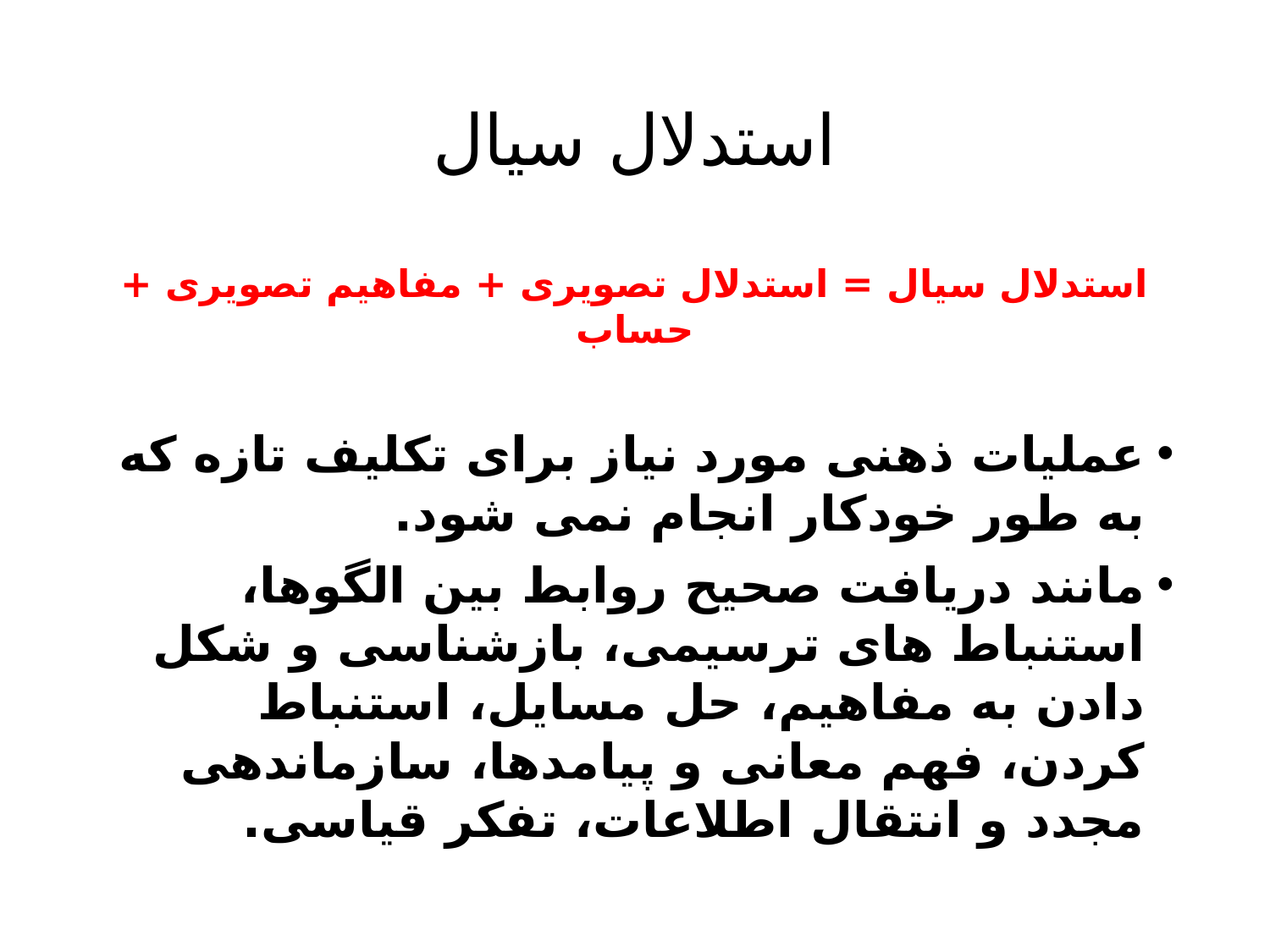

# استدلال سیال
استدلال سیال = استدلال تصویری + مفاهیم تصویری + حساب

عملیات ذهنی مورد نیاز برای تکلیف تازه که به طور خودکار انجام نمی شود.
مانند دریافت صحیح روابط بین الگوها، استنباط های ترسیمی، بازشناسی و شکل دادن به مفاهیم، حل مسایل، استنباط کردن، فهم معانی و پیامدها، سازماندهی مجدد و انتقال اطلاعات، تفکر قیاسی.